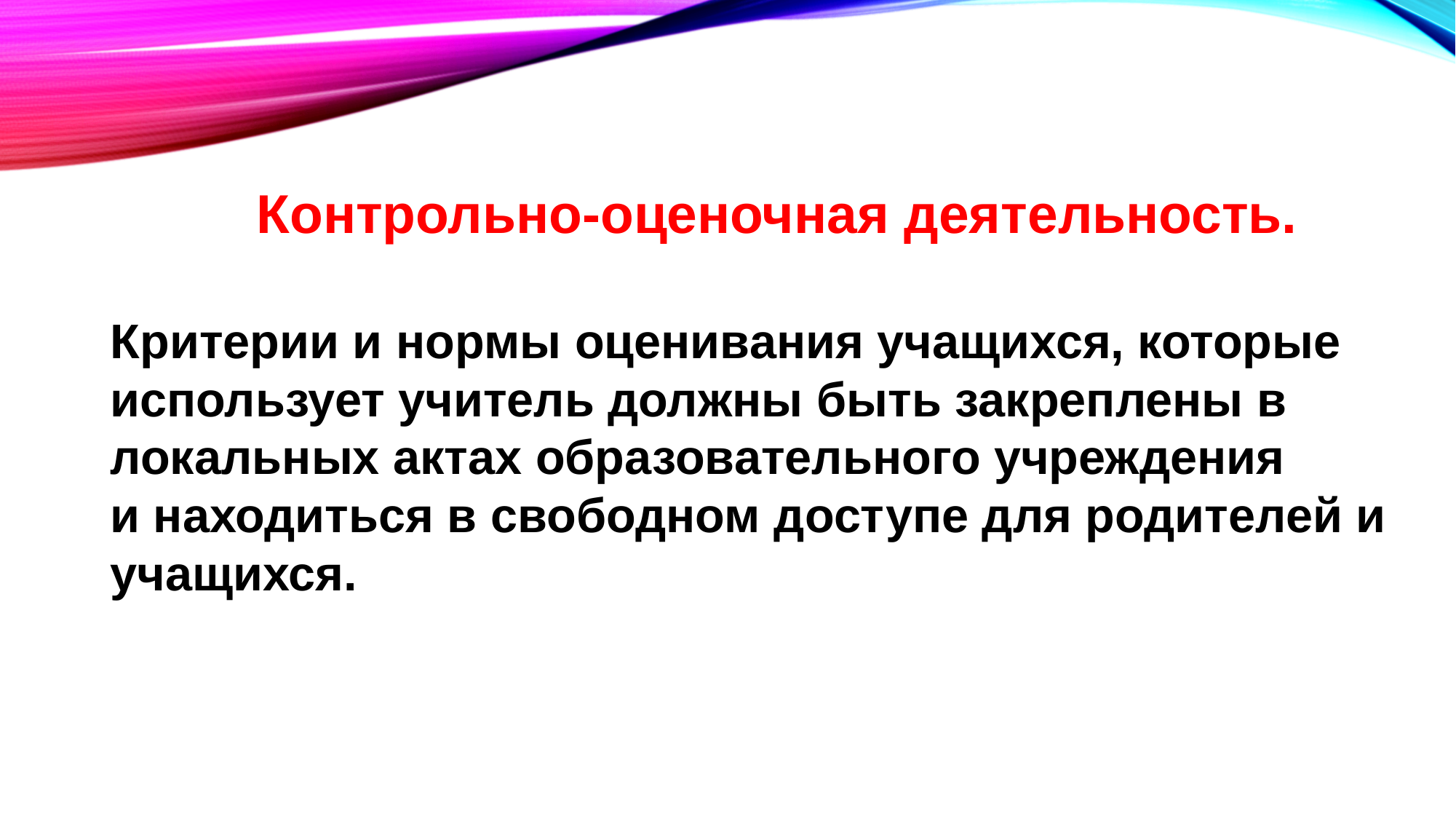

Контрольно-оценочная деятельность.

Критерии и нормы оценивания учащихся, которые использует учитель должны быть закреплены в локальных актах образовательного учреждения
и находиться в свободном доступе для родителей и учащихся.